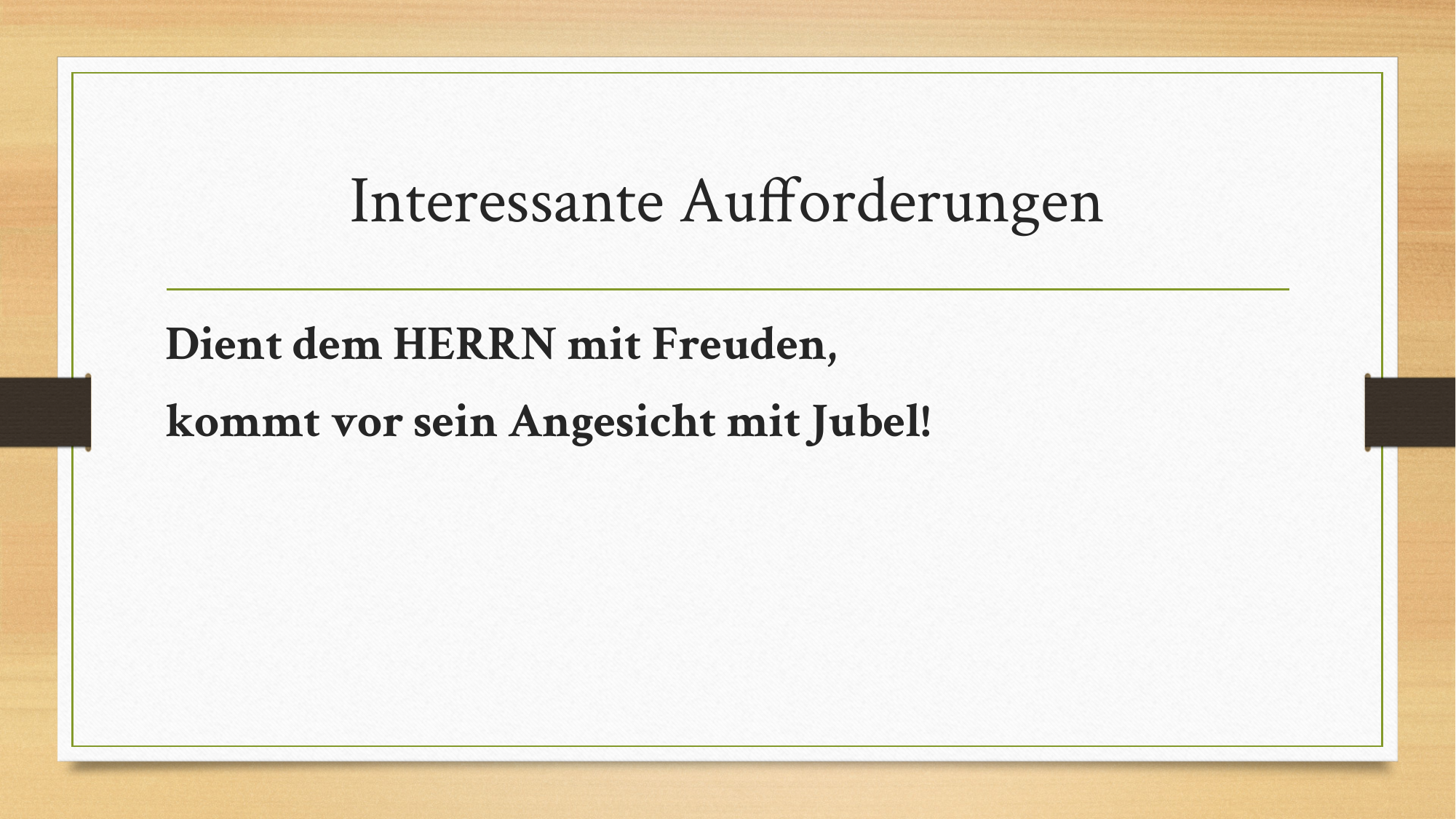

# Interessante Aufforderungen
Dient dem HERRN mit Freuden,
kommt vor sein Angesicht mit Jubel!